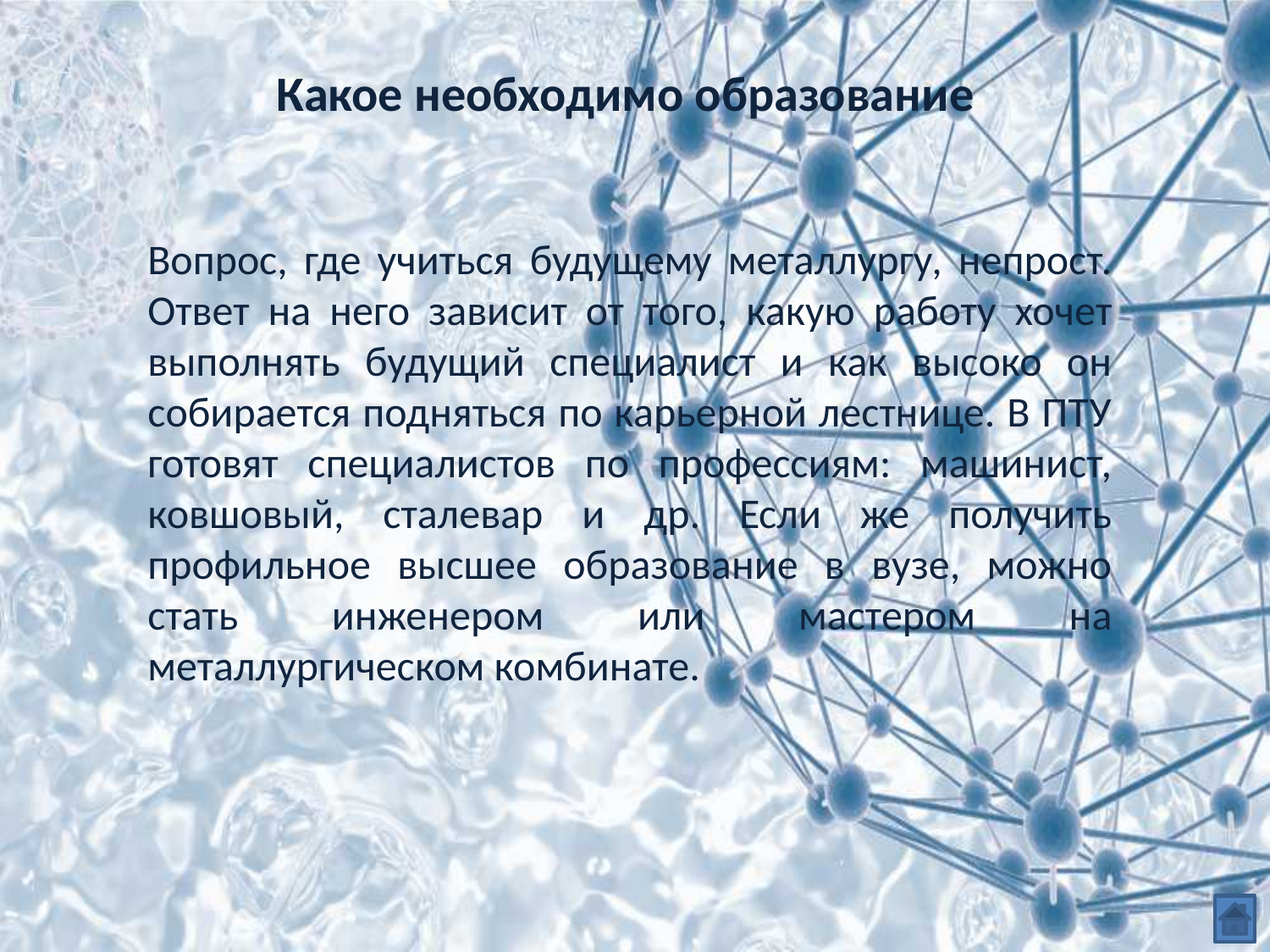

# Какое необходимо образование
Вопрос, где учиться будущему металлургу, непрост. Ответ на него зависит от того, какую работу хочет выполнять будущий специалист и как высоко он собирается подняться по карьерной лестнице. В ПТУ готовят специалистов по профессиям: машинист, ковшовый, сталевар и др. Если же получить профильное высшее образование в вузе, можно стать инженером или мастером на металлургическом комбинате.